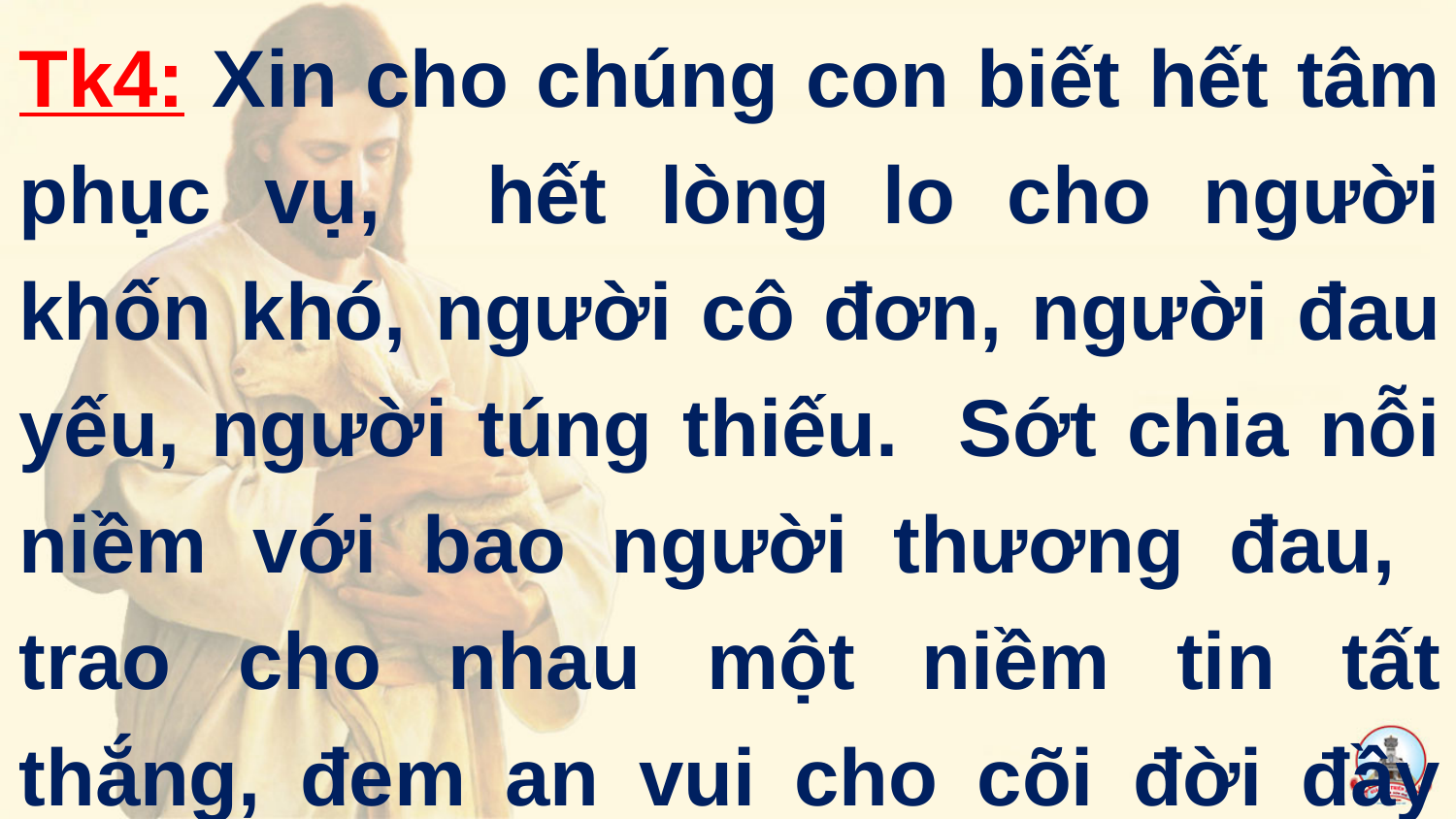

Tk4: Xin cho chúng con biết hết tâm phục vụ,  hết lòng lo cho người khốn khó, người cô đơn, người đau yếu, người túng thiếu.  Sớt chia nỗi niềm với bao người thương đau,  trao cho nhau một niềm tin tất thắng, đem an vui cho cõi đời đầy những ưu phiền.